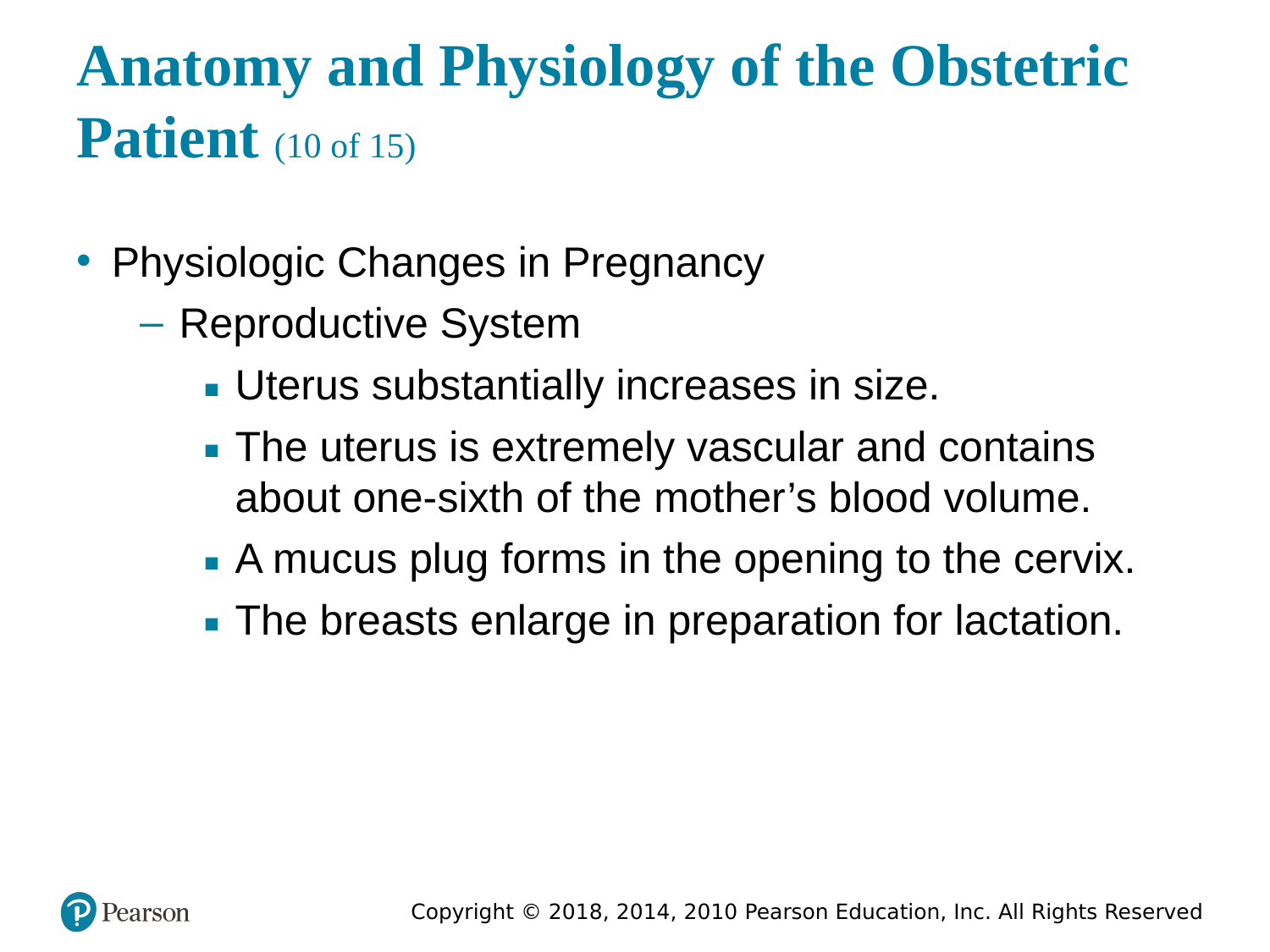

# Anatomy and Physiology of the Obstetric Patient (10 of 15)
Physiologic Changes in Pregnancy
Reproductive System
Uterus substantially increases in size.
The uterus is extremely vascular and contains about one-sixth of the mother’s blood volume.
A mucus plug forms in the opening to the cervix.
The breasts enlarge in preparation for lactation.